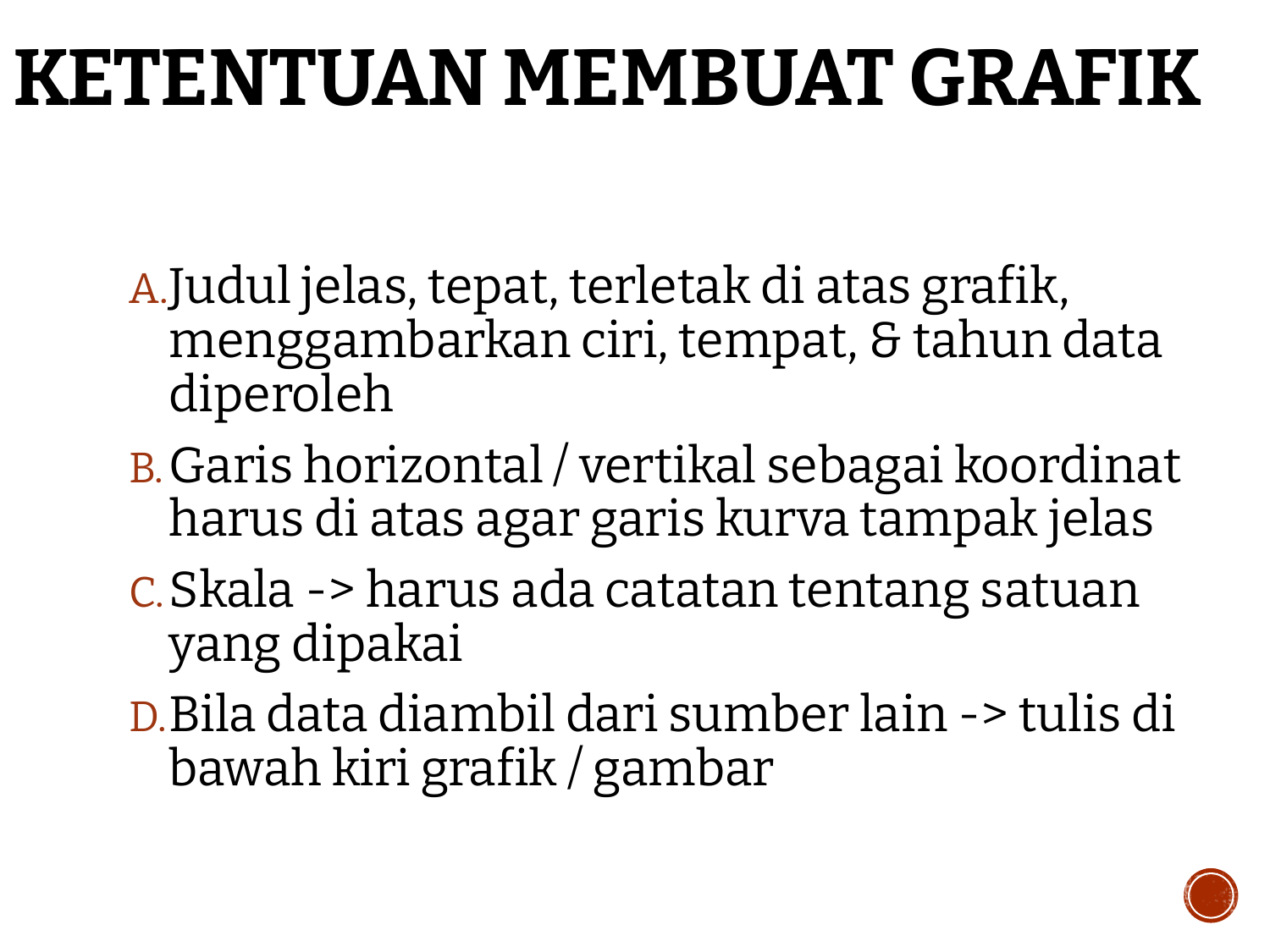

# KETENTUAN MEMBUAT GRAFIK
Judul jelas, tepat, terletak di atas grafik, menggambarkan ciri, tempat, & tahun data diperoleh
Garis horizontal / vertikal sebagai koordinat harus di atas agar garis kurva tampak jelas
Skala -> harus ada catatan tentang satuan yang dipakai
Bila data diambil dari sumber lain -> tulis di bawah kiri grafik / gambar